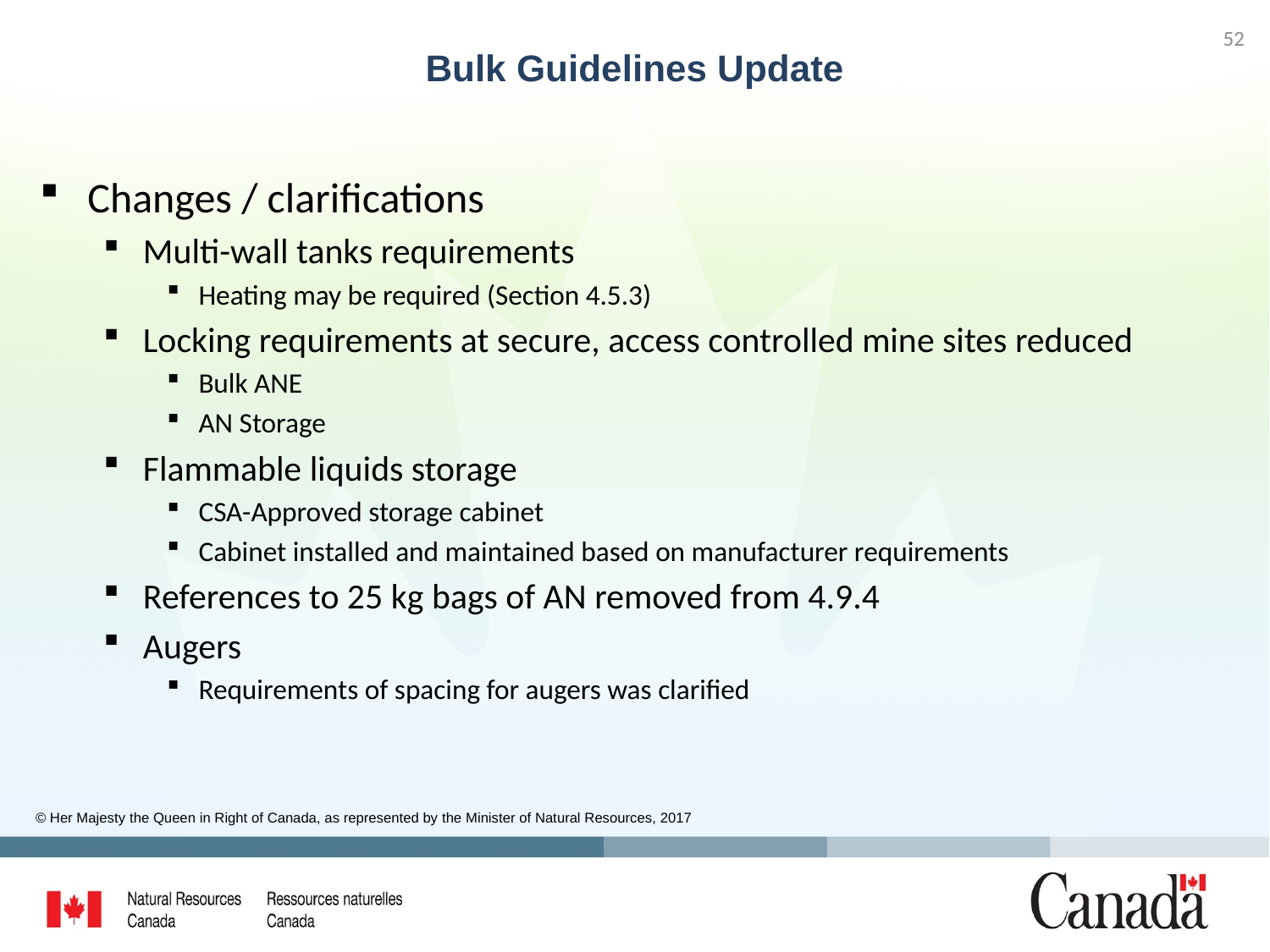

52
# Bulk Guidelines Update
Changes / clarifications
Multi-wall tanks requirements
Heating may be required (Section 4.5.3)
Locking requirements at secure, access controlled mine sites reduced
Bulk ANE
AN Storage
Flammable liquids storage
CSA-Approved storage cabinet
Cabinet installed and maintained based on manufacturer requirements
References to 25 kg bags of AN removed from 4.9.4
Augers
Requirements of spacing for augers was clarified